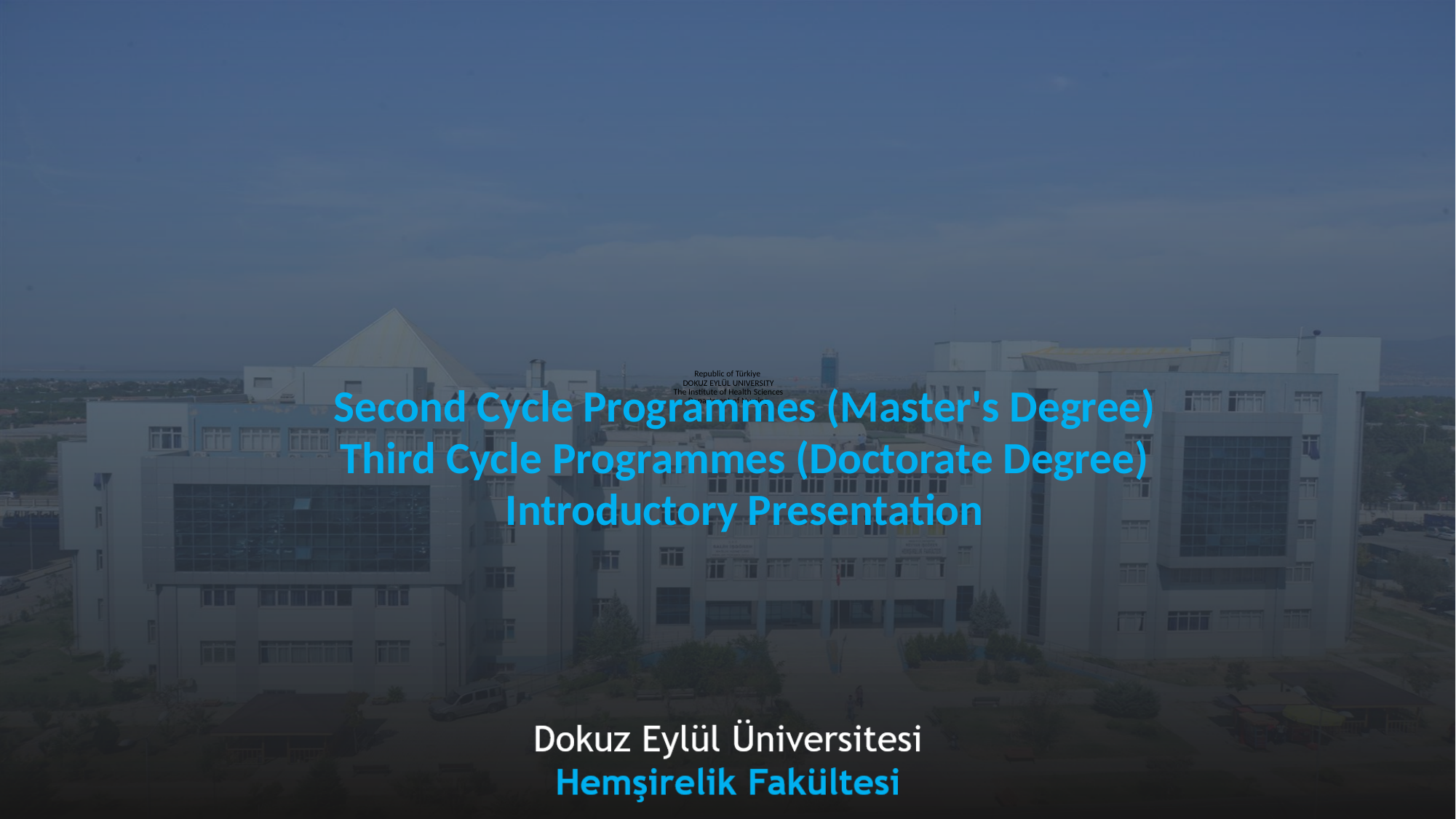

# Republic of Türkiye DOKUZ EYLÜL UNIVERSITY The Institute of Health Sciences Department of Nursing

Second Cycle Programmes (Master's Degree)
Third Cycle Programmes (Doctorate Degree)
Introductory Presentation